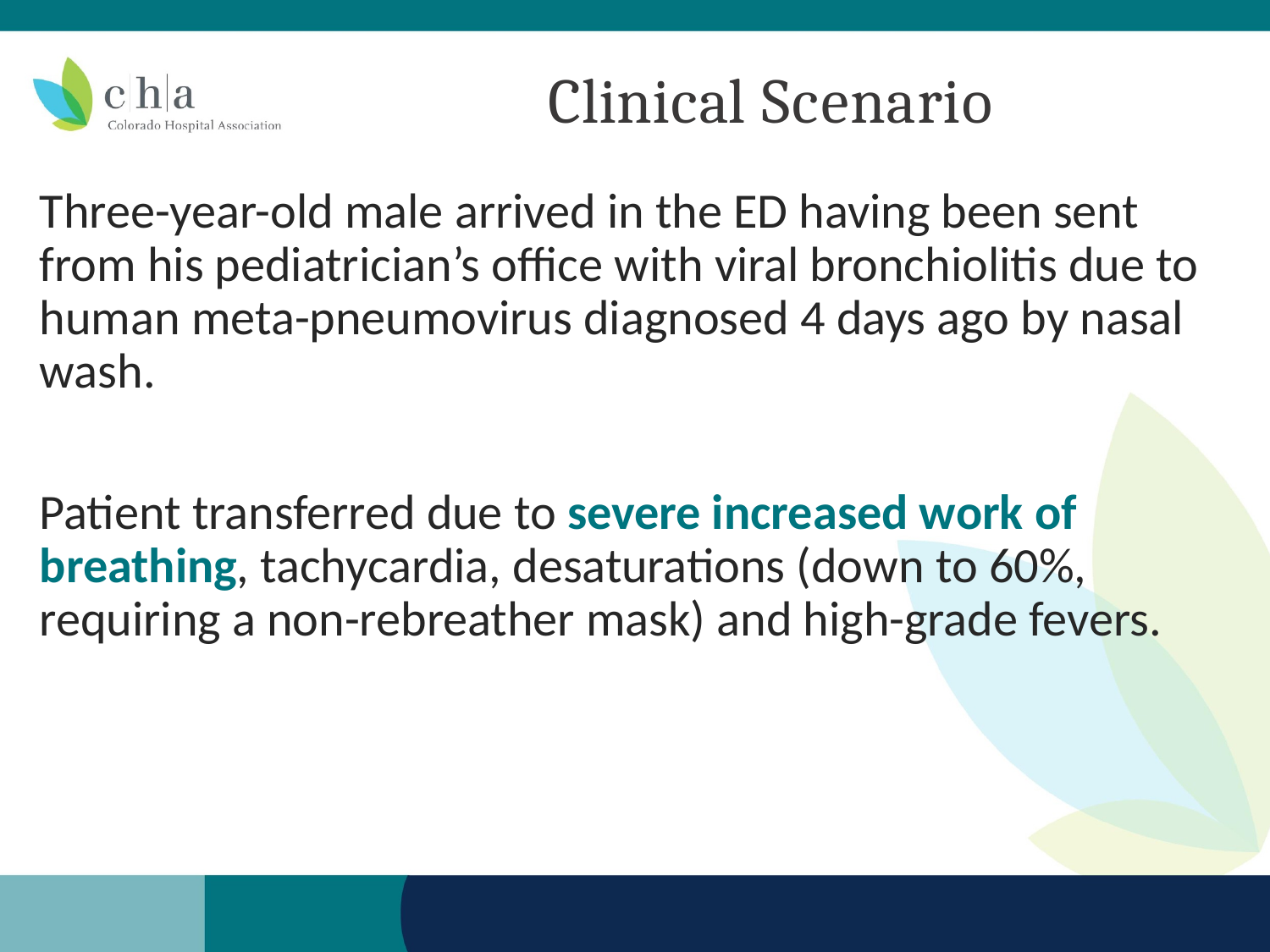

# Clinical Scenario
Three-year-old male arrived in the ED having been sent from his pediatrician’s office with viral bronchiolitis due to human meta-pneumovirus diagnosed 4 days ago by nasal wash.

Patient transferred due to severe increased work of breathing, tachycardia, desaturations (down to 60%, requiring a non-rebreather mask) and high-grade fevers.